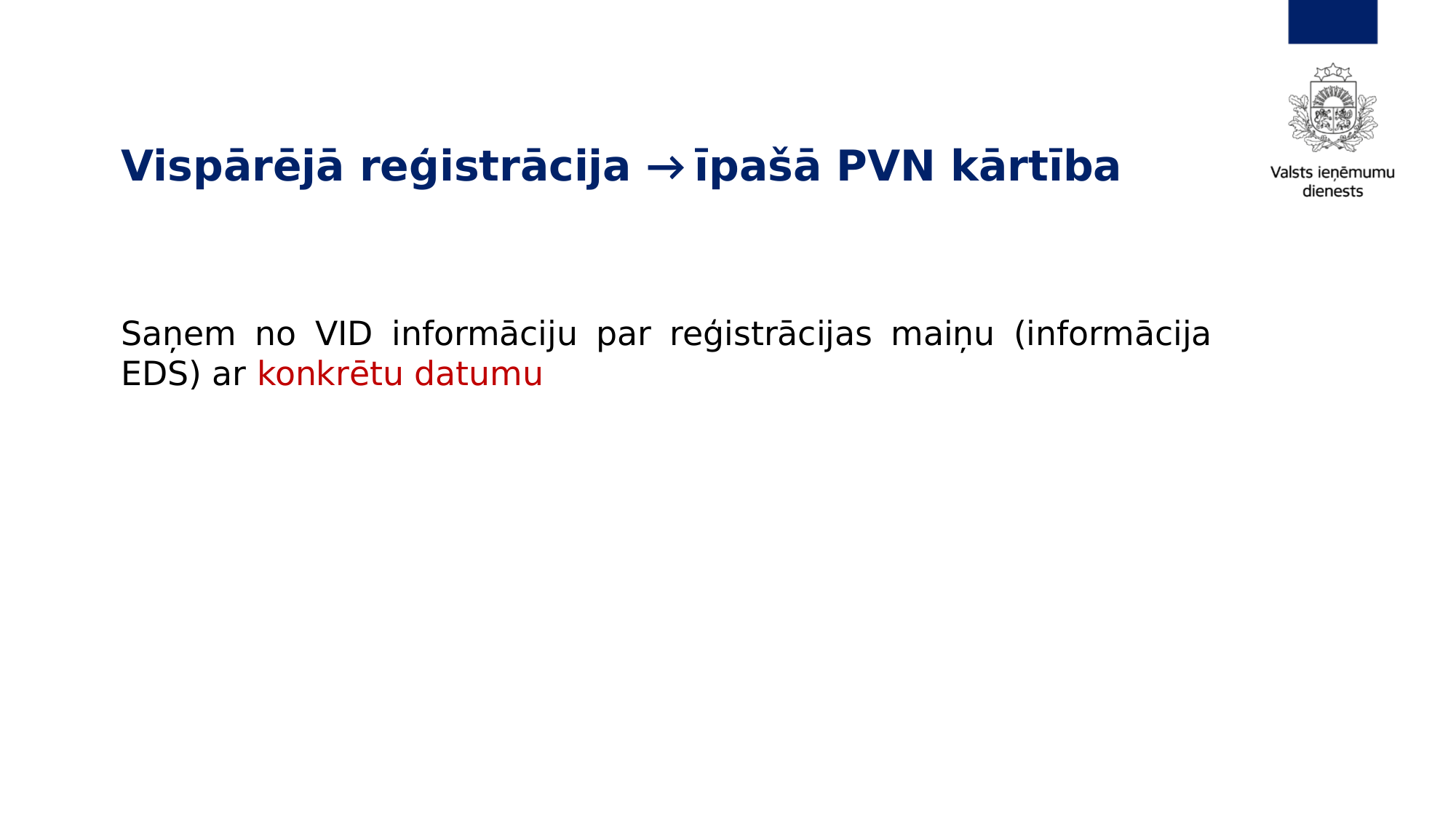

# Vispārējā reģistrācija → īpašā PVN kārtība

Saņem no VID informāciju par reģistrācijas maiņu (informācija EDS) ar konkrētu datumu